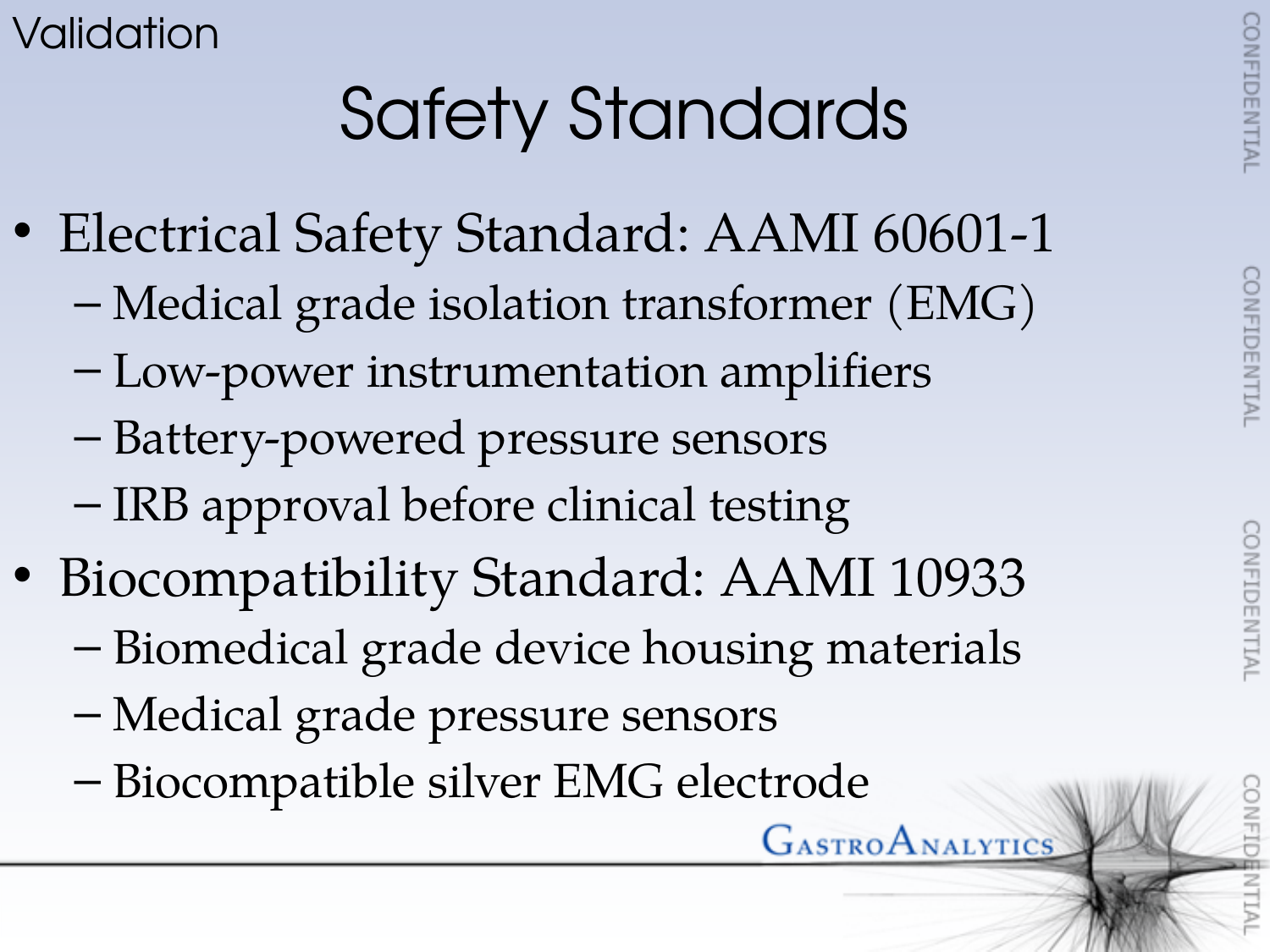

Validation
# Safety Standards
Electrical Safety Standard: AAMI 60601-1
Medical grade isolation transformer (EMG)
Low-power instrumentation amplifiers
Battery-powered pressure sensors
IRB approval before clinical testing
Biocompatibility Standard: AAMI 10933
Biomedical grade device housing materials
Medical grade pressure sensors
Biocompatible silver EMG electrode